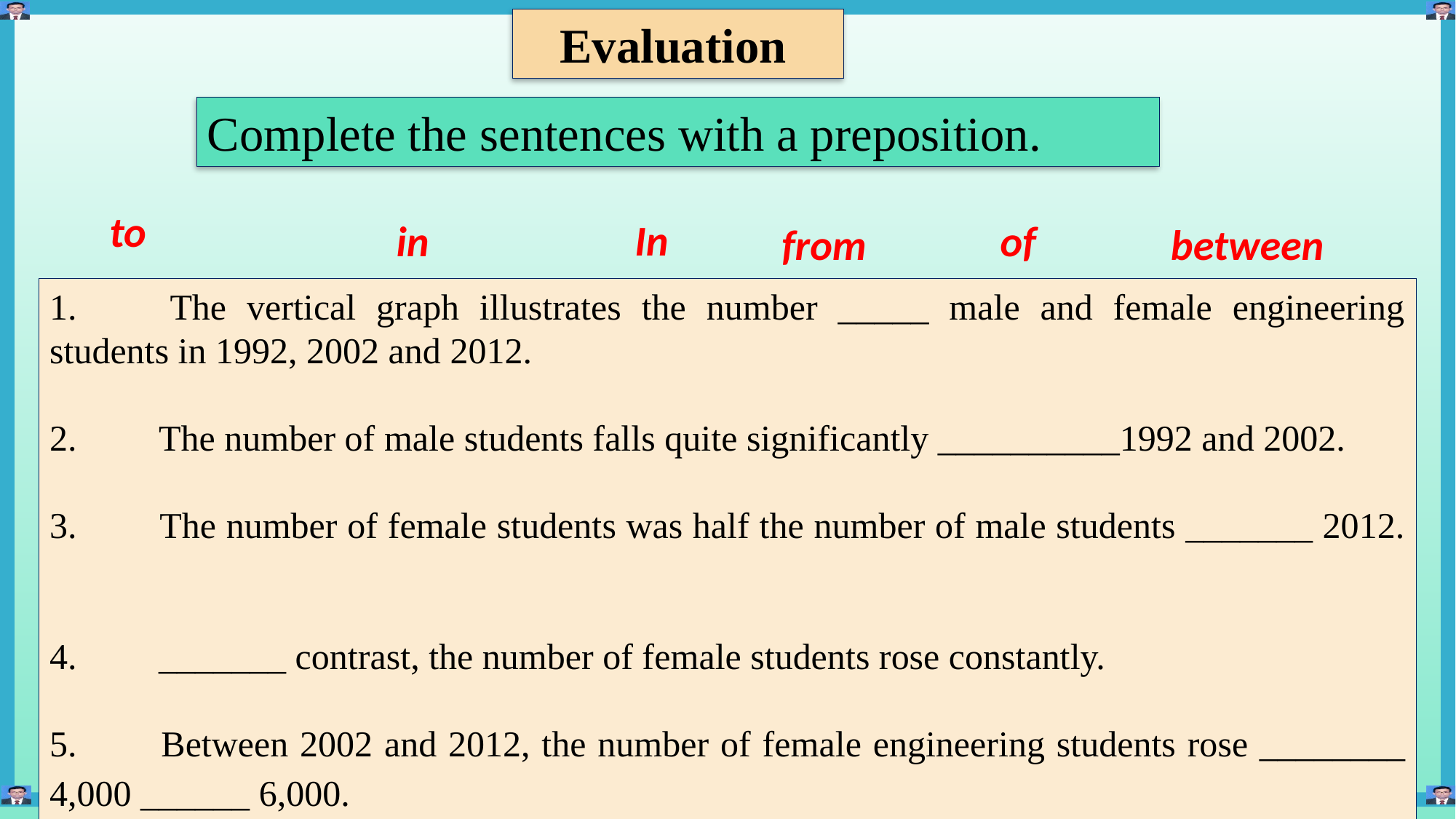

Evaluation
Complete the sentences with a preposition.
to
In
in
of
from
between
1. 	The vertical graph illustrates the number _____ male and female engineering students in 1992, 2002 and 2012.

2. 	The number of male students falls quite significantly __________1992 and 2002.

3. 	The number of female students was half the number of male students _______ 2012.

4. 	_______ contrast, the number of female students rose constantly.

5. 	Between 2002 and 2012, the number of female engineering students rose ________ 4,000 ______ 6,000.